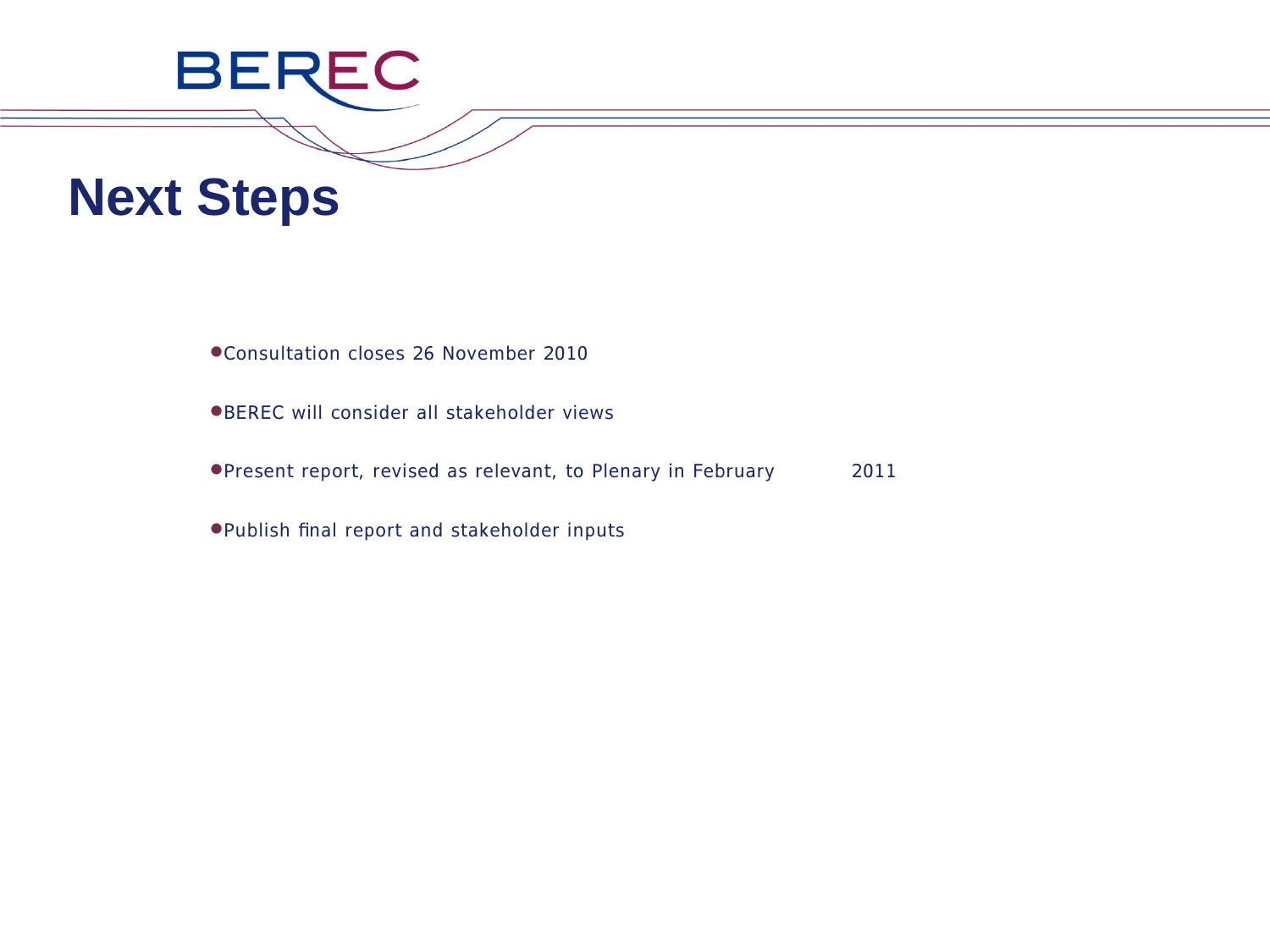

# Next Steps
Consultation closes 26 November 2010
BEREC will consider all stakeholder views
Present report, revised as relevant, to Plenary in February 	 2011
Publish final report and stakeholder inputs